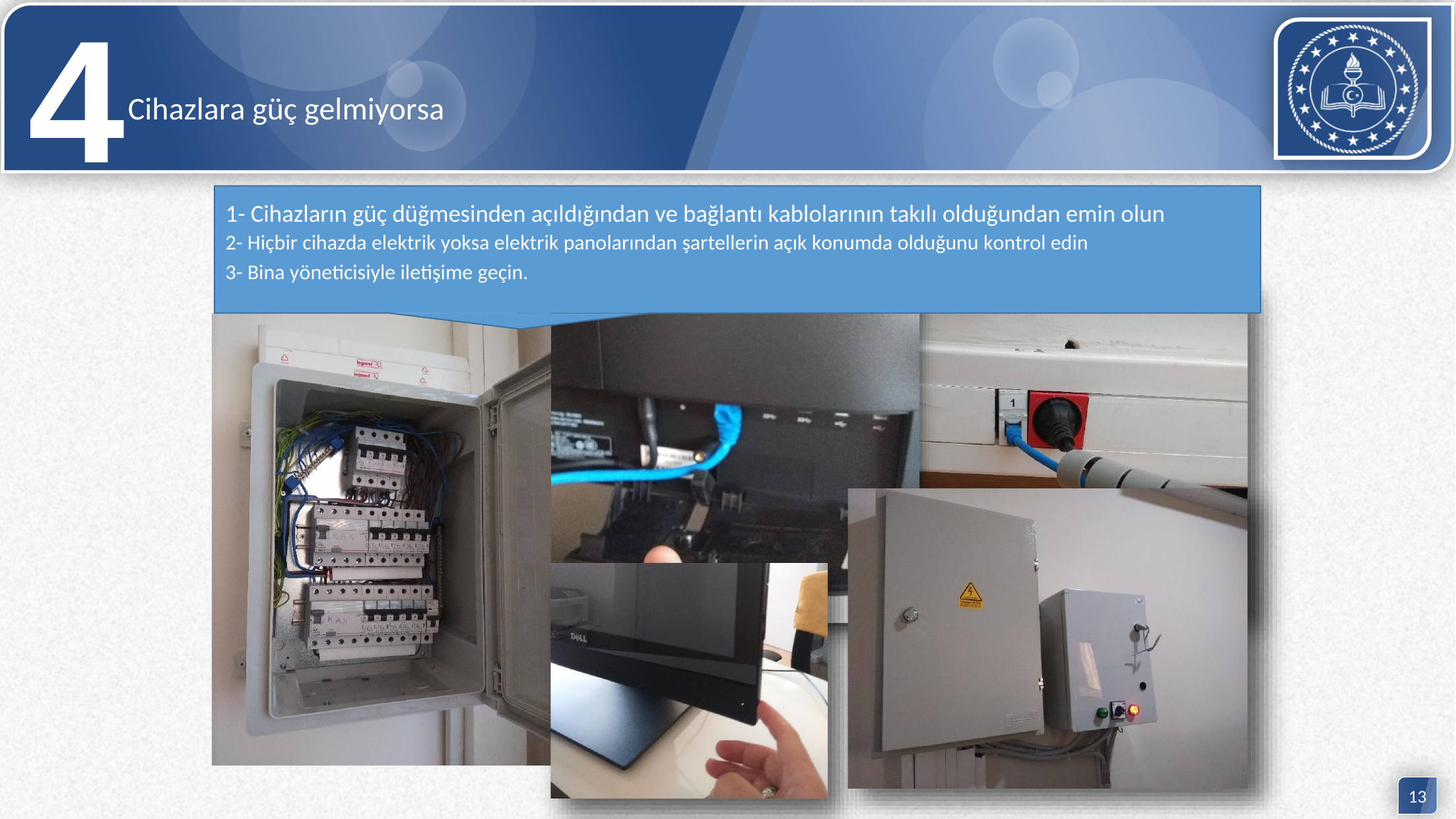

4Cihazlara güç gelmiyorsa
1- Cihazların güç düğmesinden açıldığından ve bağlantı kablolarının takılı olduğundan emin olun
2- Hiçbir cihazda elektrik yoksa elektrik panolarından şartellerin açık konumda olduğunu kontrol edin
3- Bina yöneticisiyle iletişime geçin.

13